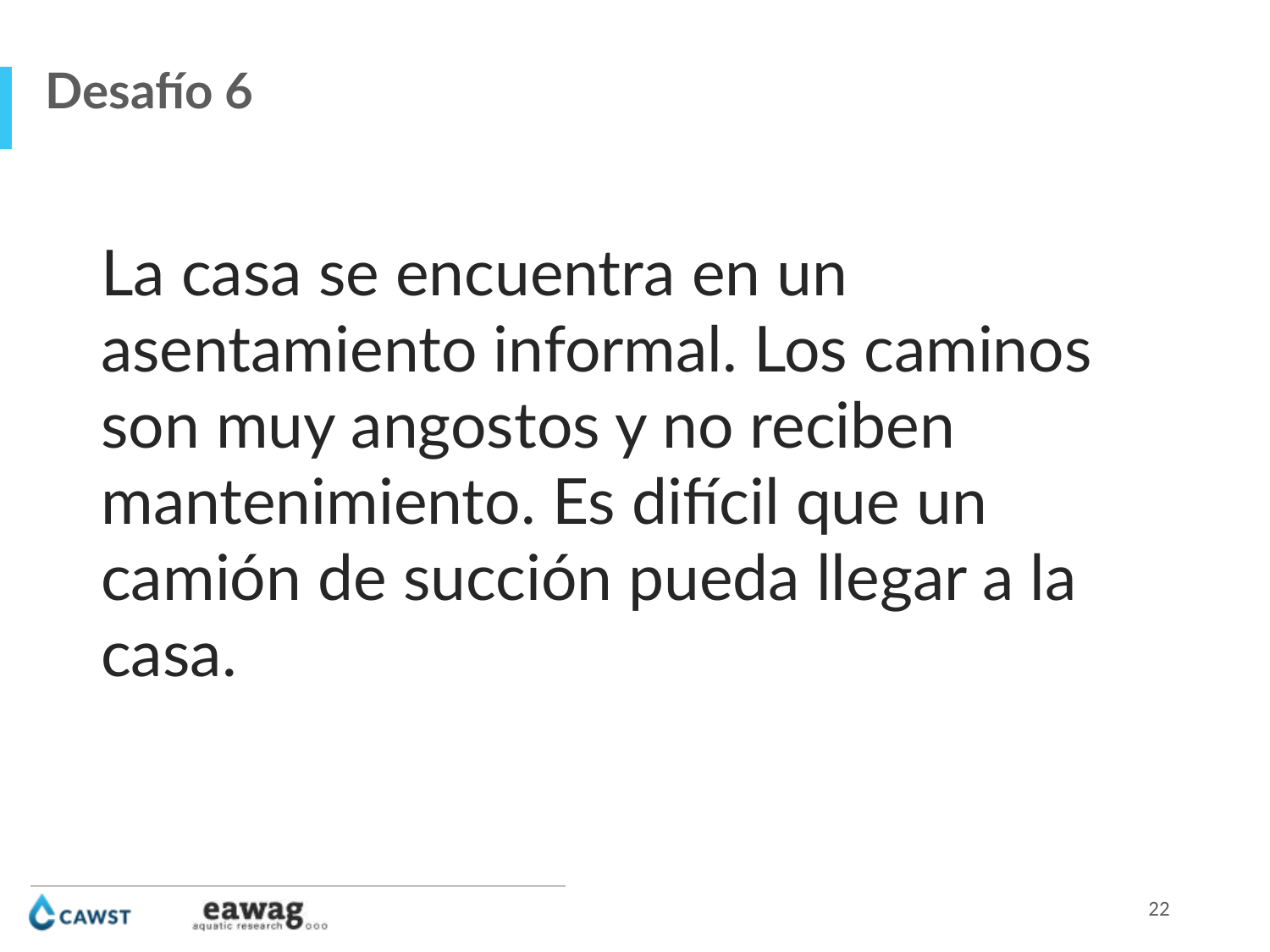

Desafío 6
La casa se encuentra en un asentamiento informal. Los caminos son muy angostos y no reciben mantenimiento. Es difícil que un camión de succión pueda llegar a la casa.
22